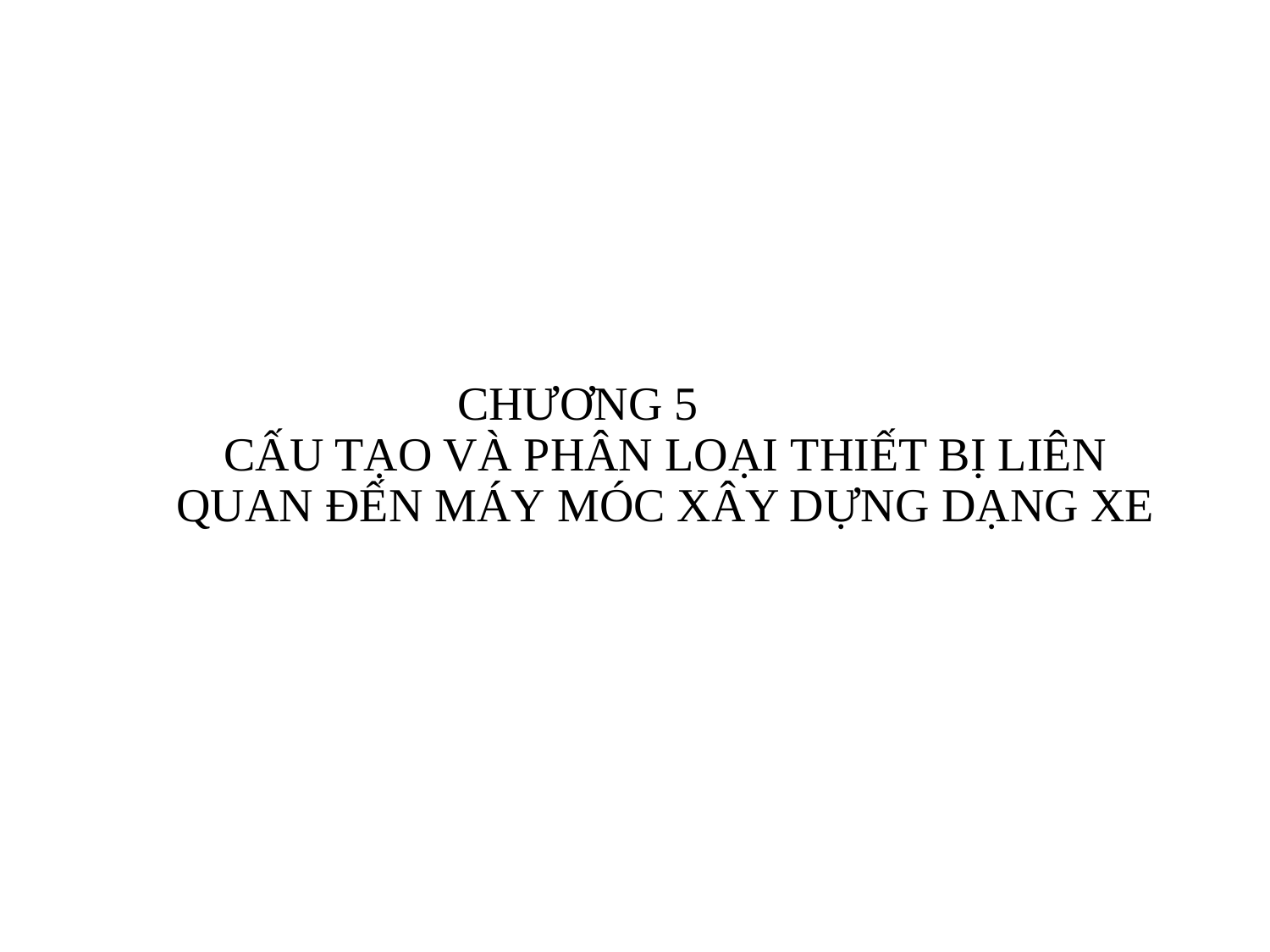

# CHƯƠNG 5 CẤU TẠO VÀ PHÂN LOẠI THIẾT BỊ LIÊN QUAN ĐẾN MÁY MÓC XÂY DỰNG DẠNG XE